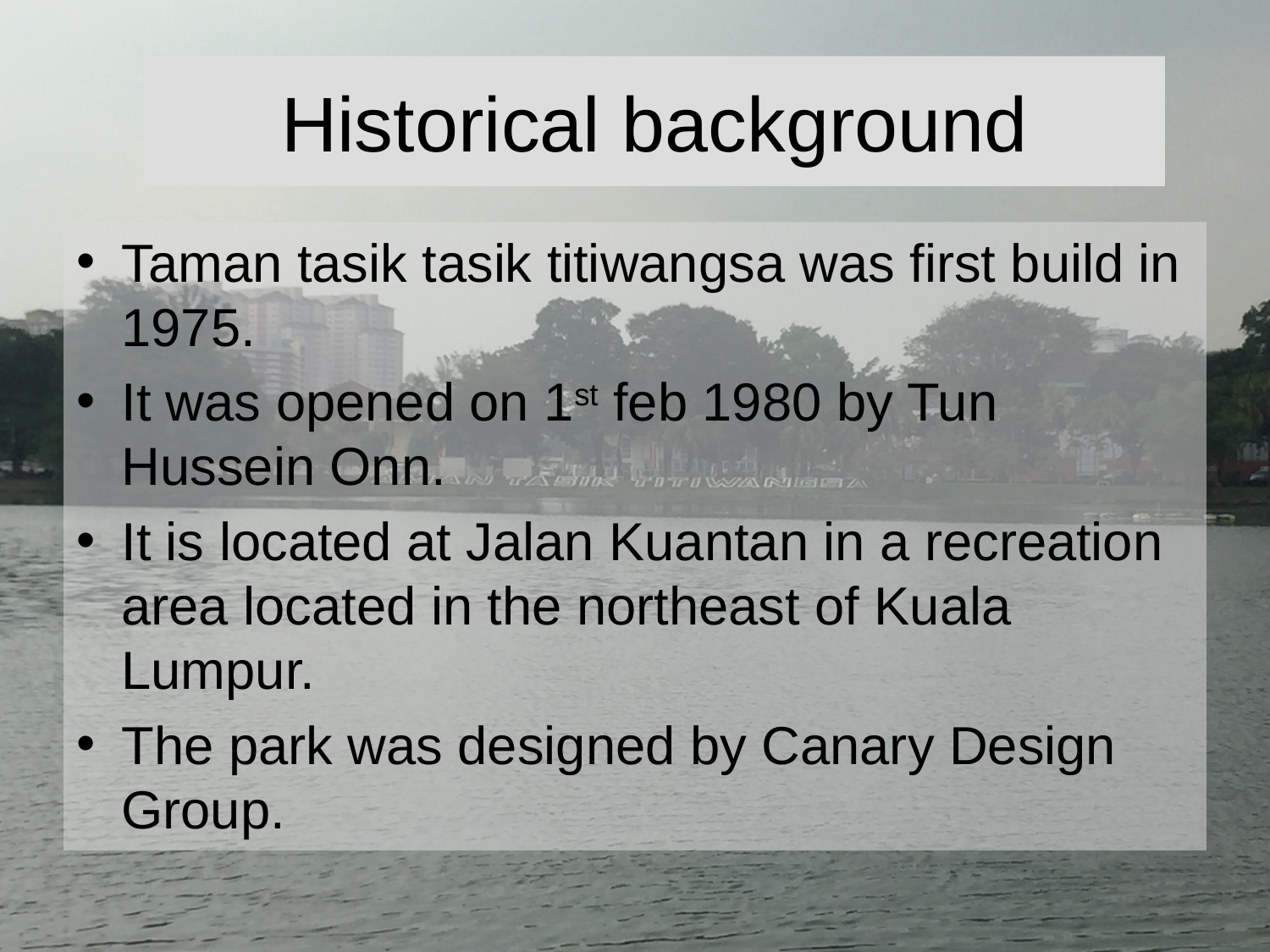

# Historical background
Taman tasik tasik titiwangsa was first build in 1975.
It was opened on 1st feb 1980 by Tun Hussein Onn.
It is located at Jalan Kuantan in a recreation area located in the northeast of Kuala Lumpur.
The park was designed by Canary Design Group.